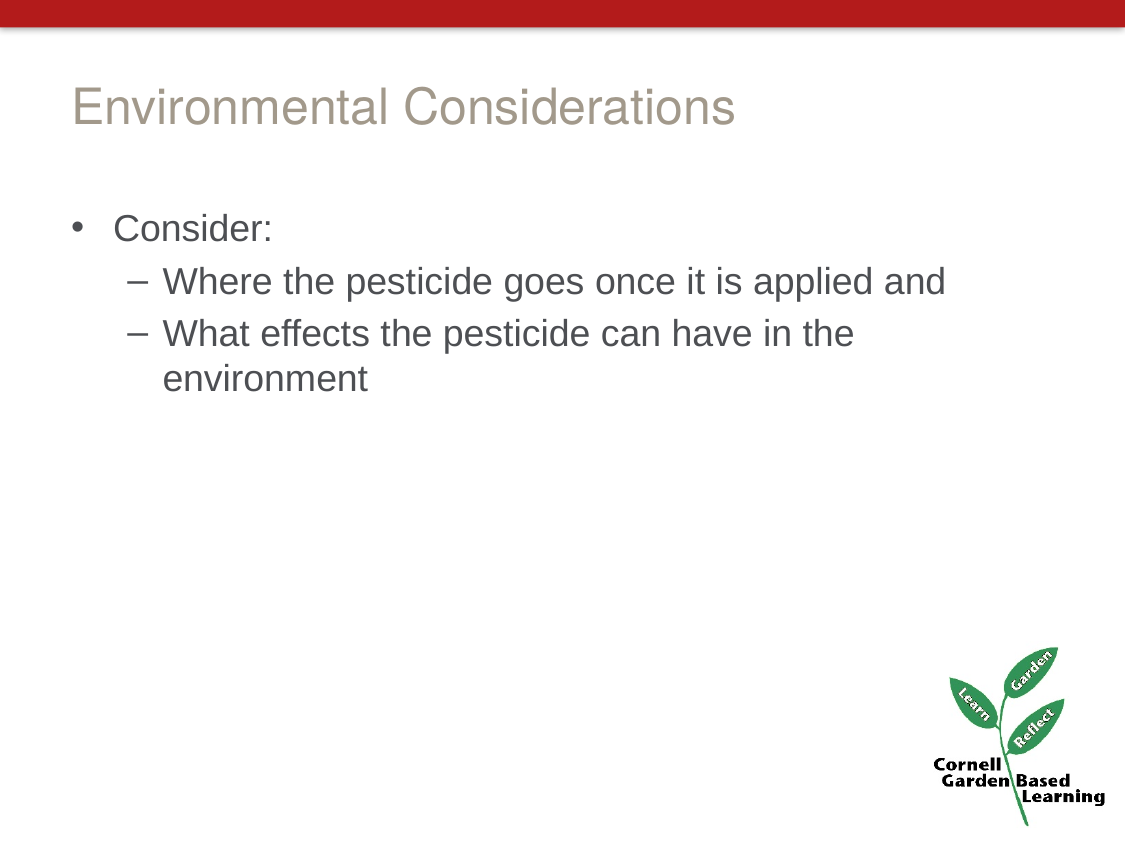

# Environmental Considerations
Consider:
Where the pesticide goes once it is applied and
What effects the pesticide can have in the environment